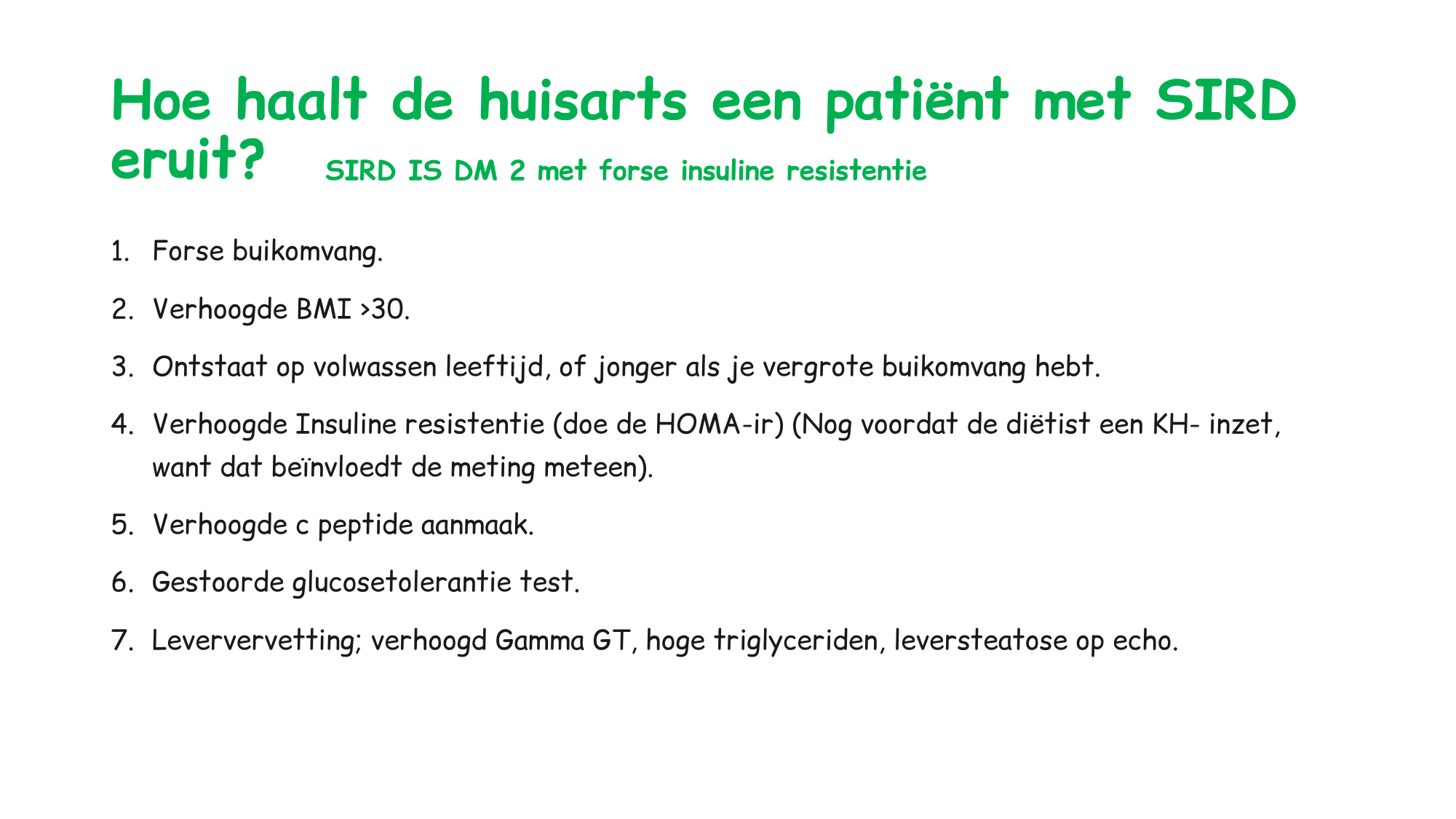

# Hoe haalt de huisarts een patiënt met SIRD eruit?
SIRD IS DM 2 met forse insuline resistentie
Forse buikomvang.
Verhoogde BMI >30.
Ontstaat op volwassen leeftijd, of jonger als je vergrote buikomvang hebt.
Verhoogde Insuline resistentie (doe de HOMA-ir) (Nog voordat de diëtist een KH- inzet, want dat beïnvloedt de meting meteen).
Verhoogde c peptide aanmaak.
Gestoorde glucosetolerantie test.
Leververvetting; verhoogd Gamma GT, hoge triglyceriden, leversteatose op echo.